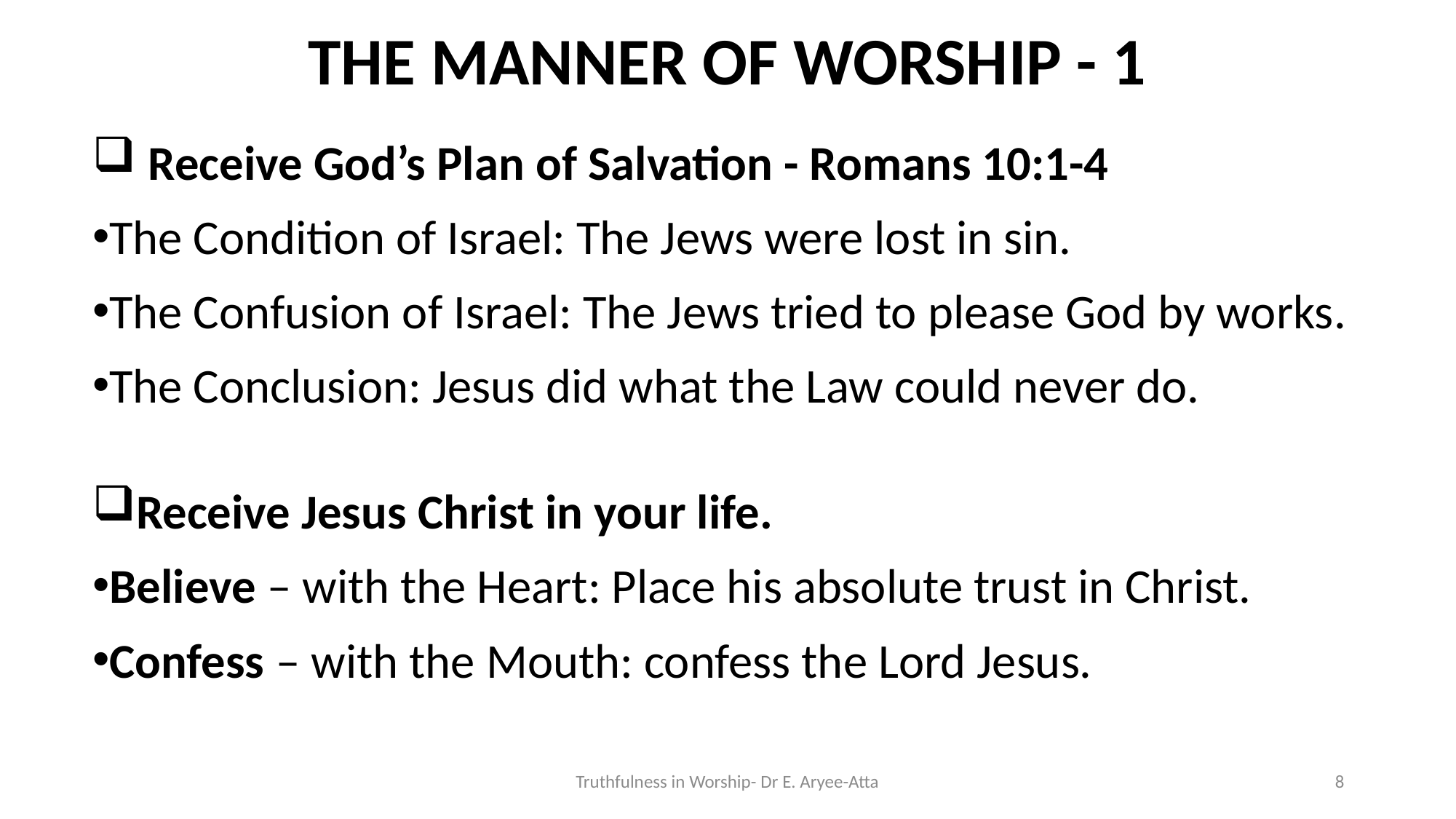

# THE MANNER OF WORSHIP - 1
 Receive God’s Plan of Salvation - Romans 10:1-4
The Condition of Israel: The Jews were lost in sin.
The Confusion of Israel: The Jews tried to please God by works.
The Conclusion: Jesus did what the Law could never do.

Receive Jesus Christ in your life.
Believe – with the Heart: Place his absolute trust in Christ.
Confess – with the Mouth: confess the Lord Jesus.
Truthfulness in Worship- Dr E. Aryee-Atta
8